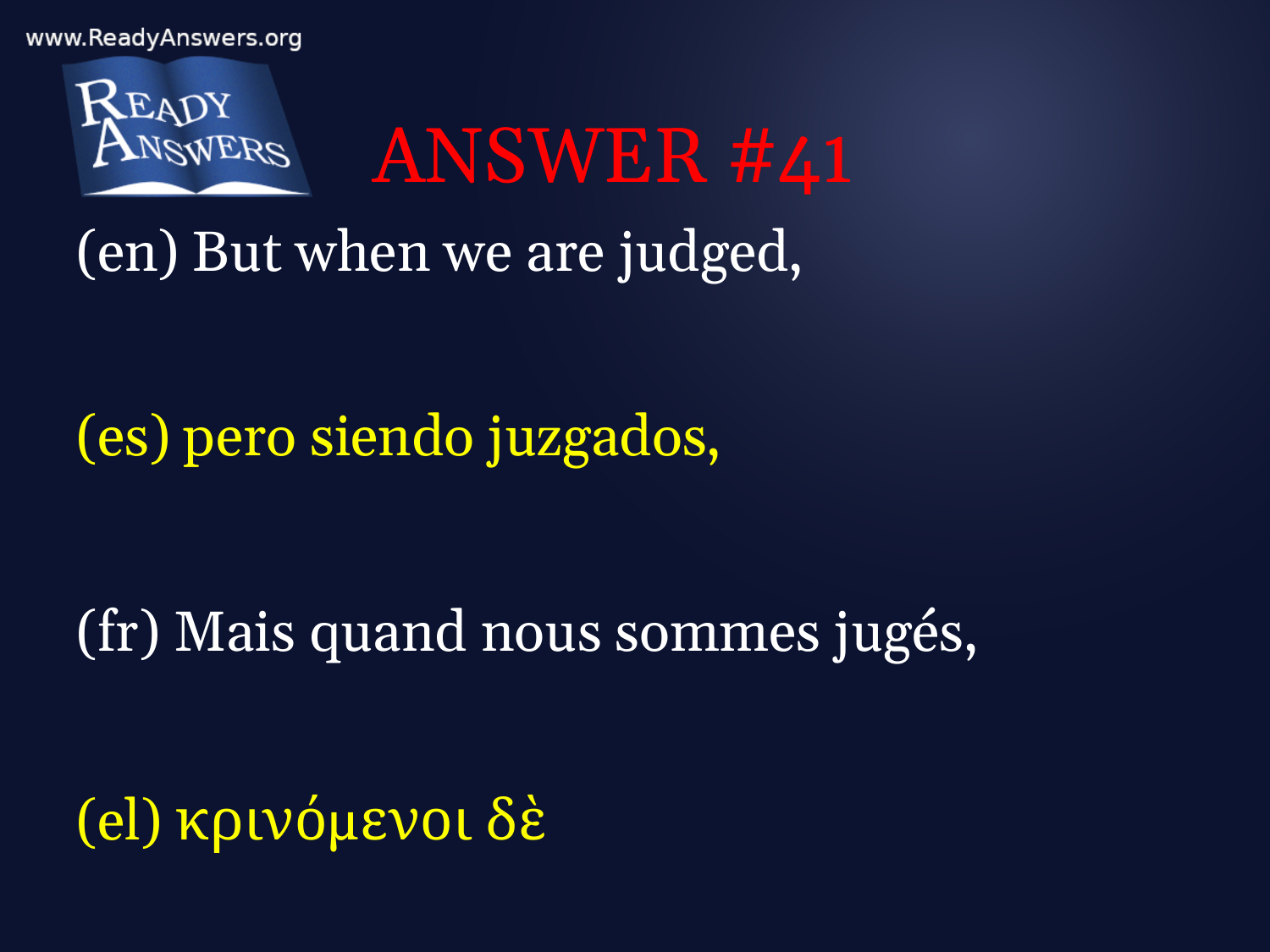

# ANSWER #41
(en) But when we are judged,
(es) pero siendo juzgados,
(fr) Mais quand nous sommes jugés,
(el) κρινόμενοι δὲ